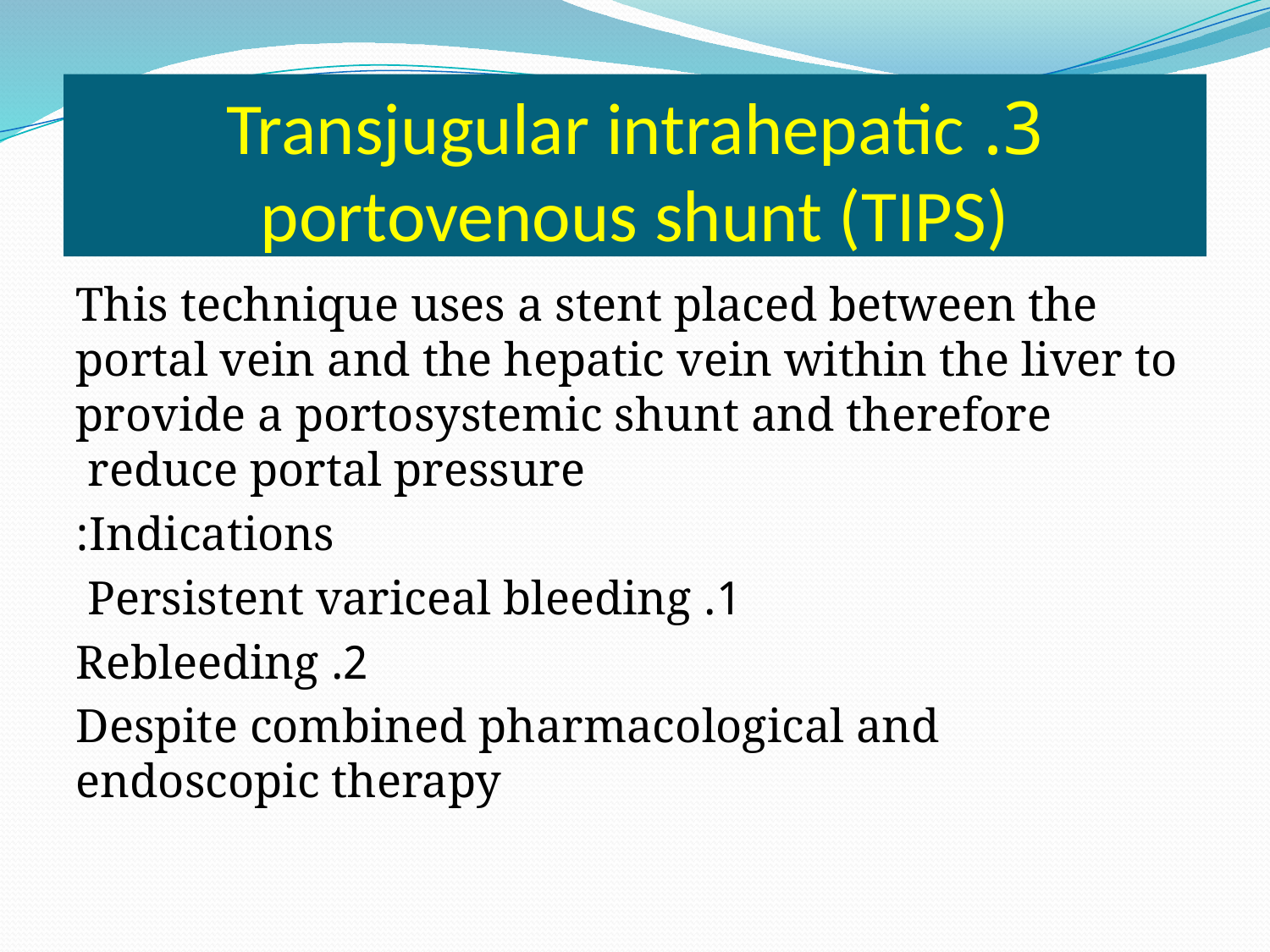

# 3. Transjugular intrahepatic portovenous shunt (TIPS)
This technique uses a stent placed between the portal vein and the hepatic vein within the liver to provide a portosystemic shunt and therefore reduce portal pressure
Indications:
1. Persistent variceal bleeding
2. Rebleeding
 Despite combined pharmacological and endoscopic therapy